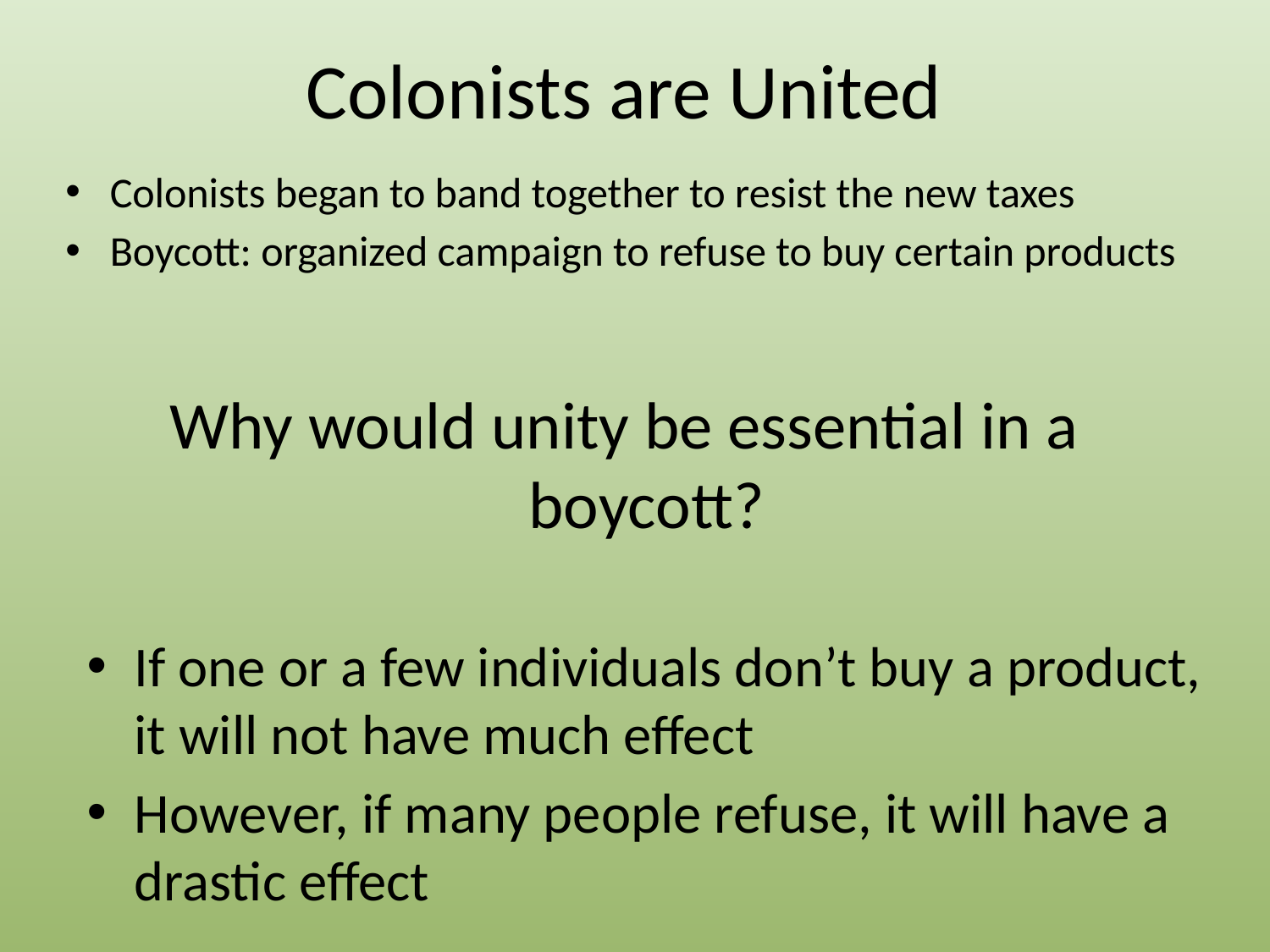

# Colonists are United
Colonists began to band together to resist the new taxes
Boycott: organized campaign to refuse to buy certain products

Why would unity be essential in a boycott?
If one or a few individuals don’t buy a product, it will not have much effect
However, if many people refuse, it will have a drastic effect